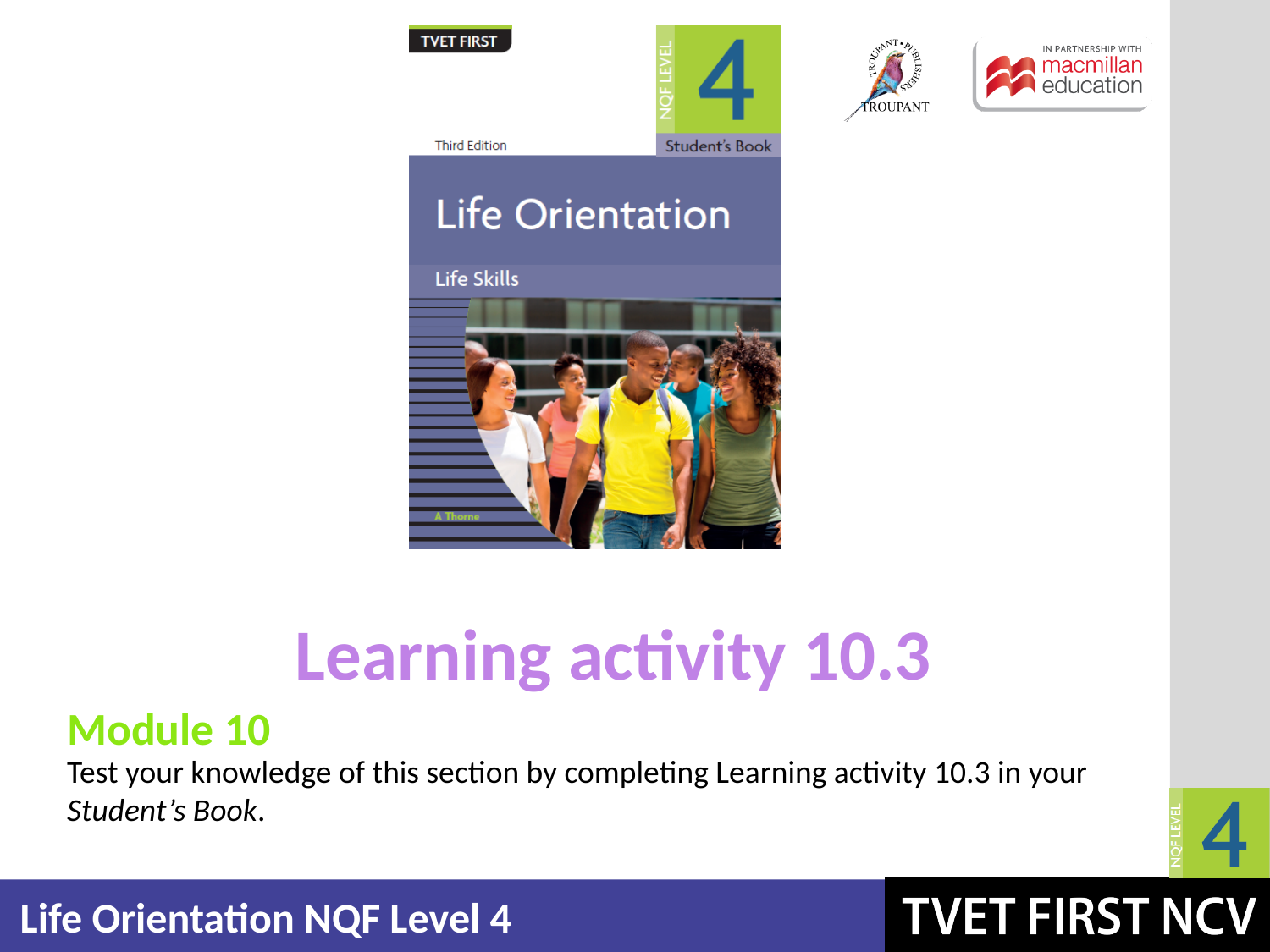

Learning activity 10.3
Module 10
Test your knowledge of this section by completing Learning activity 10.3 in your Student’s Book.